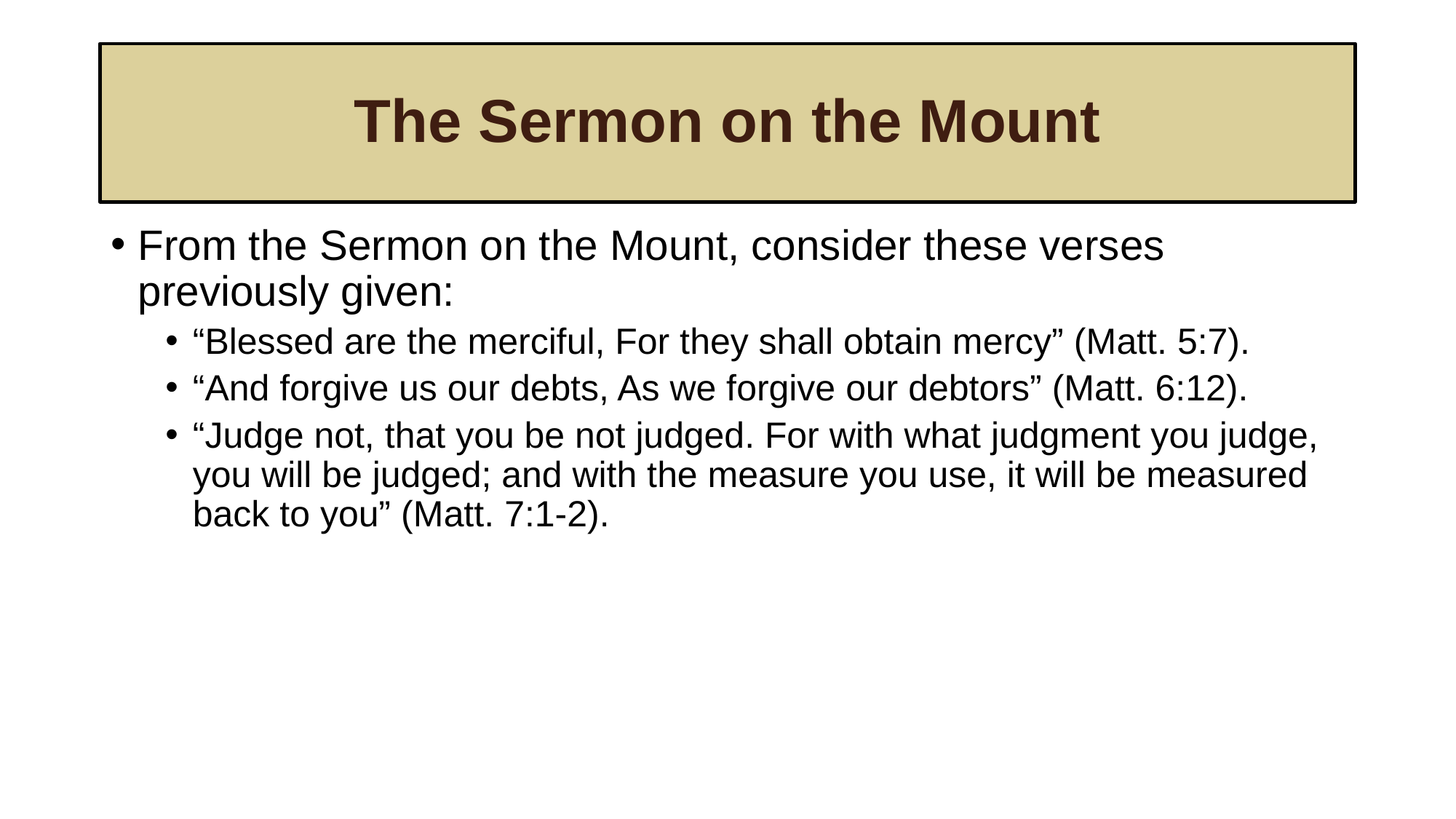

# The Sermon on the Mount
From the Sermon on the Mount, consider these verses previously given:
“Blessed are the merciful, For they shall obtain mercy” (Matt. 5:7).
“And forgive us our debts, As we forgive our debtors” (Matt. 6:12).
“Judge not, that you be not judged. For with what judgment you judge, you will be judged; and with the measure you use, it will be measured back to you” (Matt. 7:1-2).